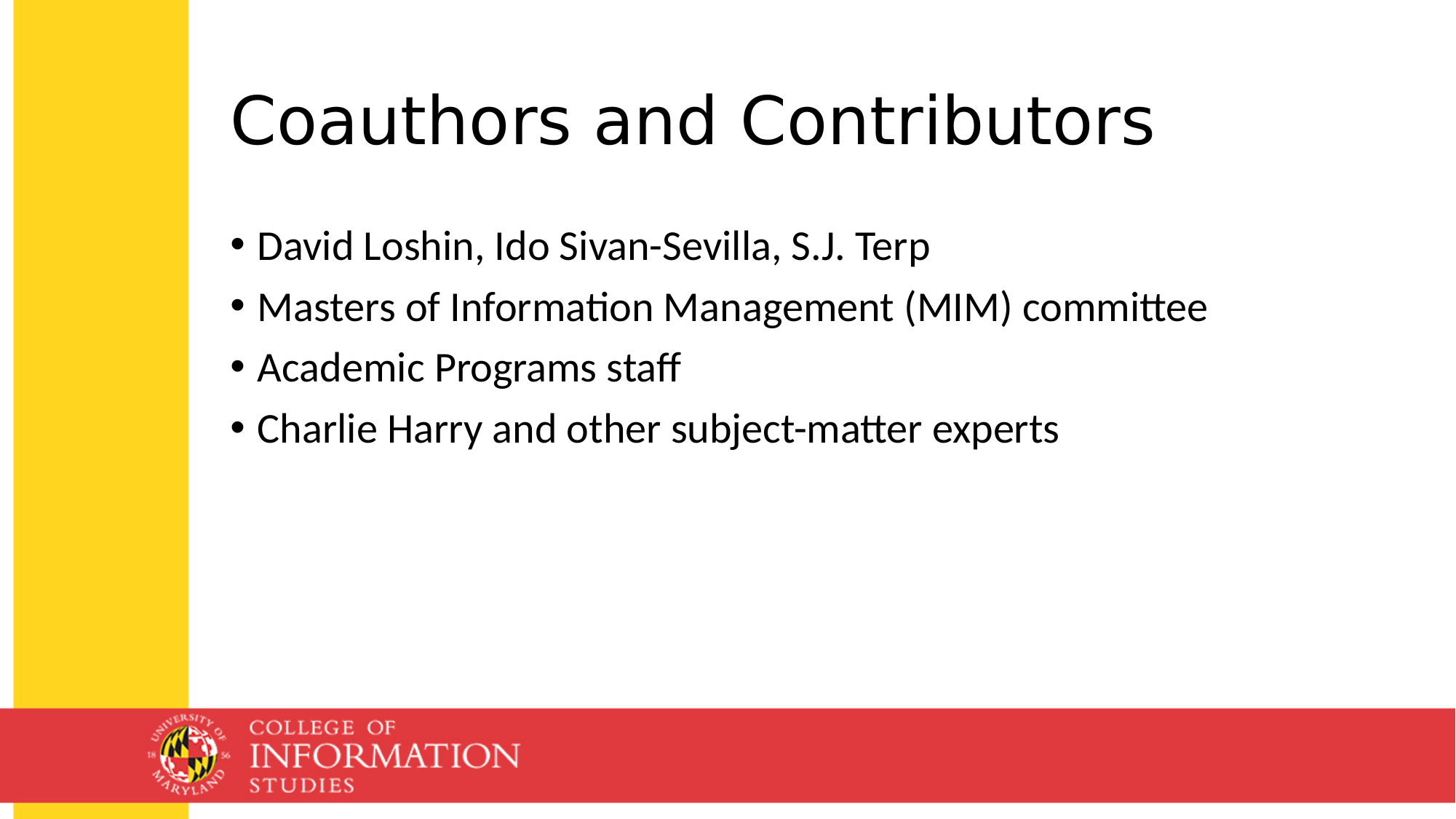

# Coauthors and Contributors
David Loshin, Ido Sivan-Sevilla, S.J. Terp
Masters of Information Management (MIM) committee
Academic Programs staff
Charlie Harry and other subject-matter experts